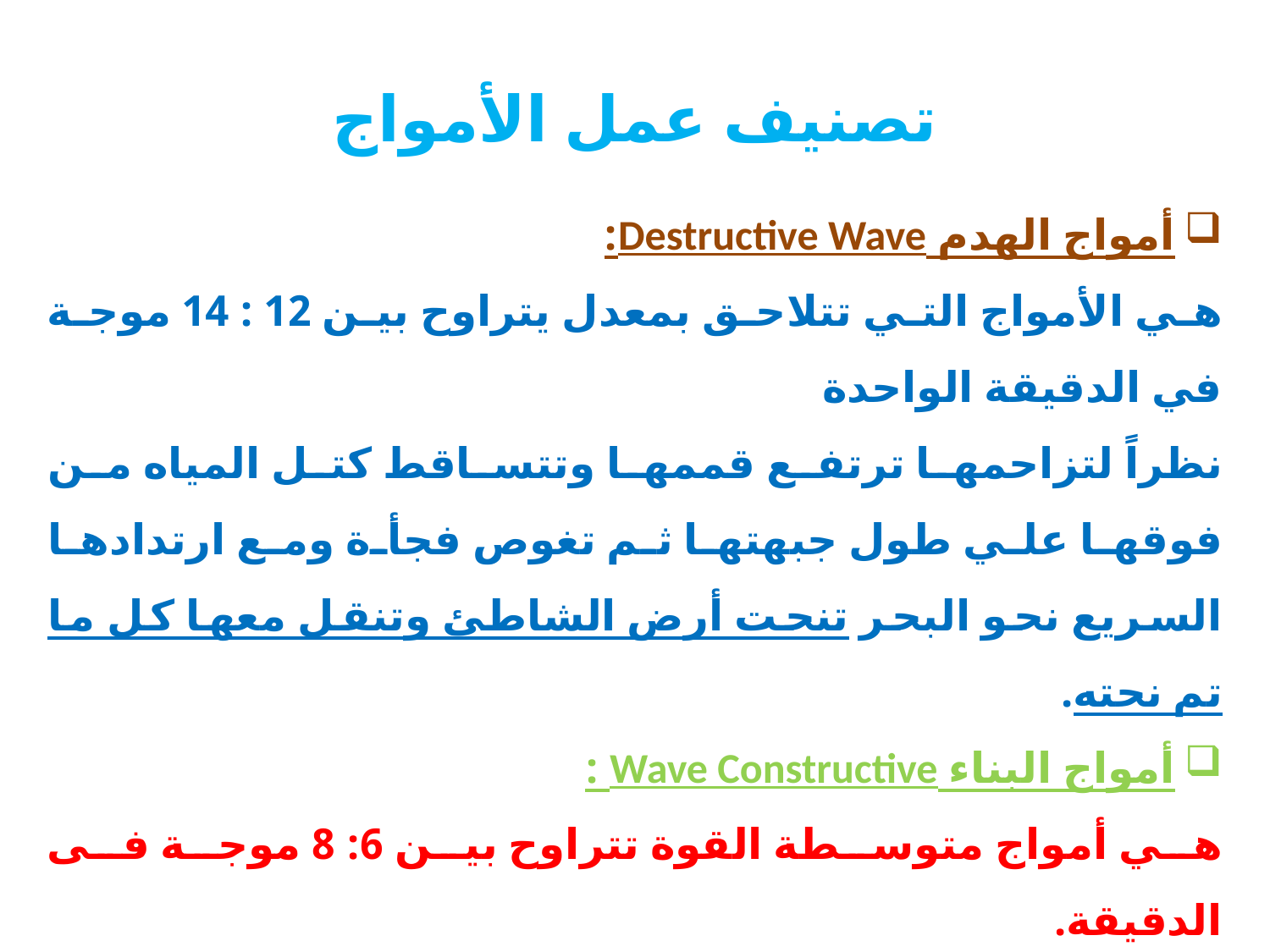

تصنيف عمل الأمواج
أمواج الهدم Destructive Wave:
هي الأمواج التي تتلاحق بمعدل يتراوح بين 12 : 14 موجة في الدقيقة الواحدة
نظراً لتزاحمها ترتفع قممها وتتساقط كتل المياه من فوقها علي طول جبهتها ثم تغوص فجأة ومع ارتدادها السريع نحو البحر تنحت أرض الشاطئ وتنقل معها كل ما تم نحته.
أمواج البناء Wave Constructive :
هي أمواج متوسطة القوة تتراوح بين 6: 8 موجة فى الدقيقة.
تتسم هذه الأمواج بأن قوتها الدافعة نحو الساحل تزيد عن قوة السحب والأرتداد نحو البحر، ولهذا فإن مقدار ما تنقله من رواسب نحو الساحل يزيد عن  مقدار ما تعود به نحو البحر.